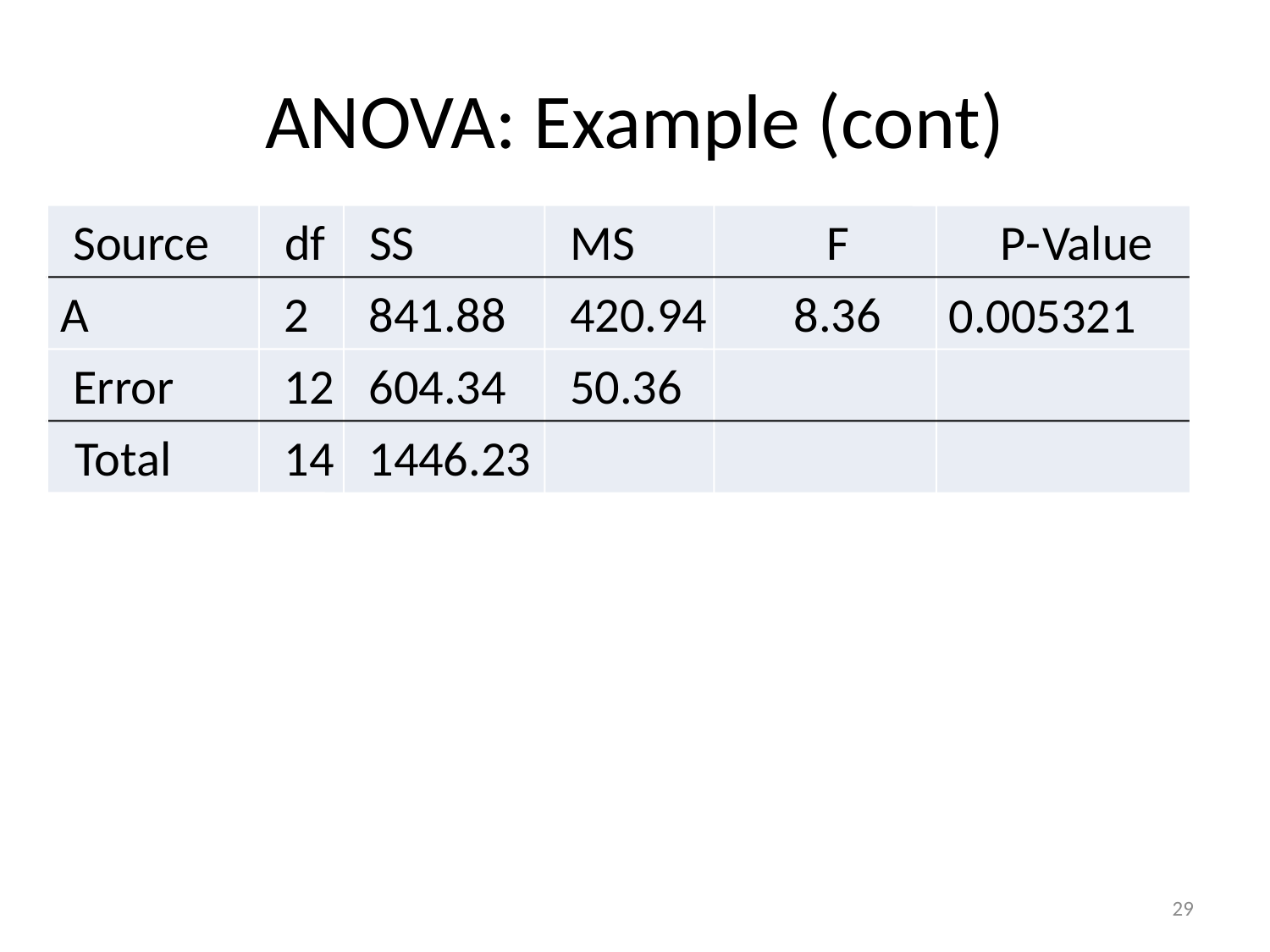

# ANOVA: Example (cont)

Source
df
SS
MS
F
P
-
Value

0.005321
A
2
841.88
604.34
1446.23
420.94
8.36

Error
12
50.36

Total
14

29